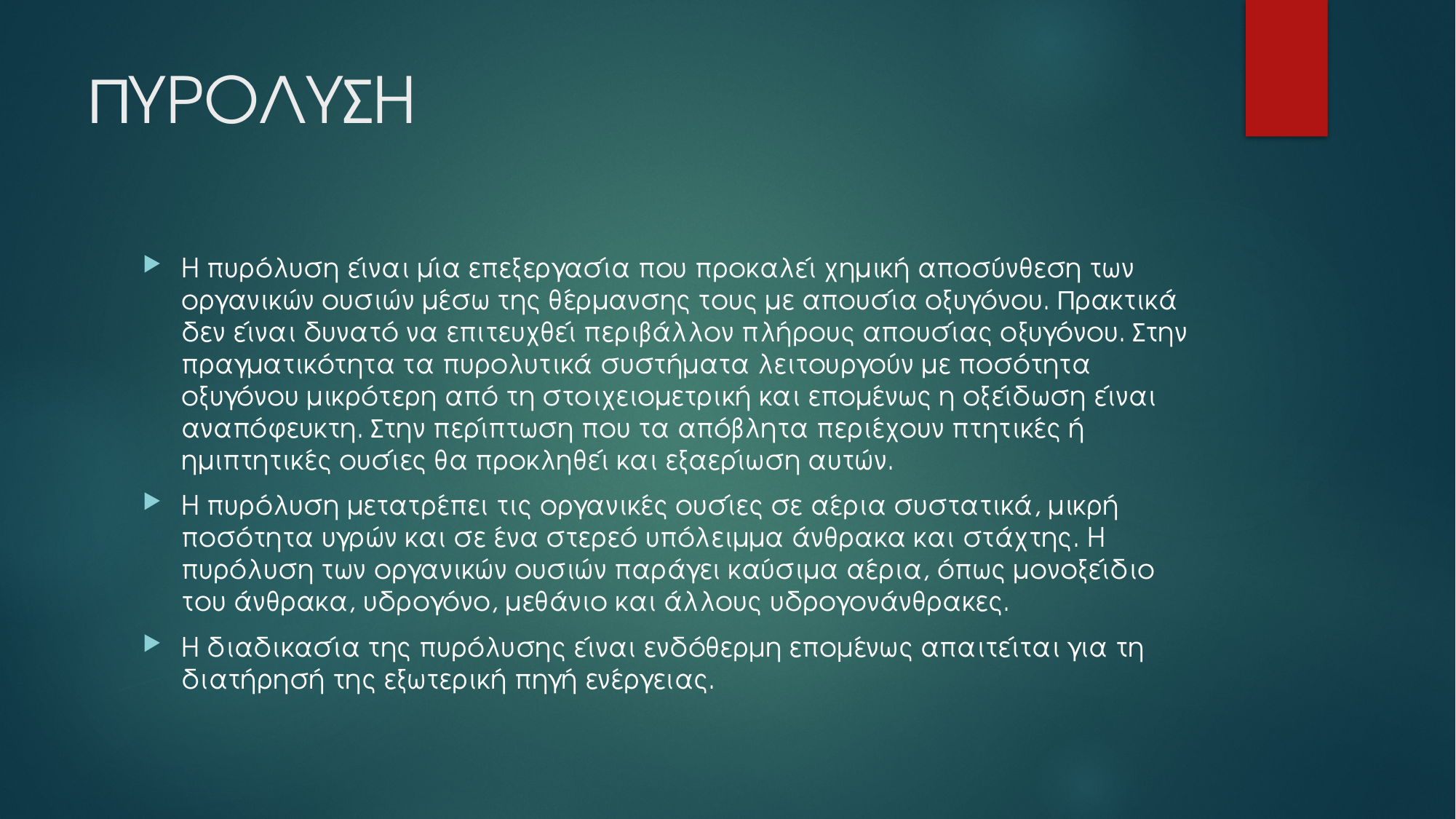

# ΠΥΡΟΛΥΣΗ
Η πυρόλυση είναι µία επεξεργασία που προκαλεί χηµική αποσύνθεση των οργανικών ουσιών µέσω της θέρµανσης τους µε απουσία οξυγόνου. Πρακτικά δεν είναι δυνατό να επιτευχθεί περιβάλλον πλήρους απουσίας οξυγόνου. Στην πραγµατικότητα τα πυρολυτικά συστήµατα λειτουργούν µε ποσότητα οξυγόνου µικρότερη από τη στοιχειοµετρική και εποµένως η οξείδωση είναι αναπόφευκτη. Στην περίπτωση που τα απόβλητα περιέχουν πτητικές ή ηµιπτητικές ουσίες θα προκληθεί και εξαερίωση αυτών.
Η πυρόλυση µετατρέπει τις οργανικές ουσίες σε αέρια συστατικά, µικρή ποσότητα υγρών και σε ένα στερεό υπόλειµµα άνθρακα και στάχτης. Η πυρόλυση των οργανικών ουσιών παράγει καύσιµα αέρια, όπως µονοξείδιο του άνθρακα, υδρογόνο, µεθάνιο και άλλους υδρογονάνθρακες.
Η διαδικασία της πυρόλυσης είναι ενδόθερμη επομένως απαιτείται για τη διατήρησή της εξωτερική πηγή ενέργειας.